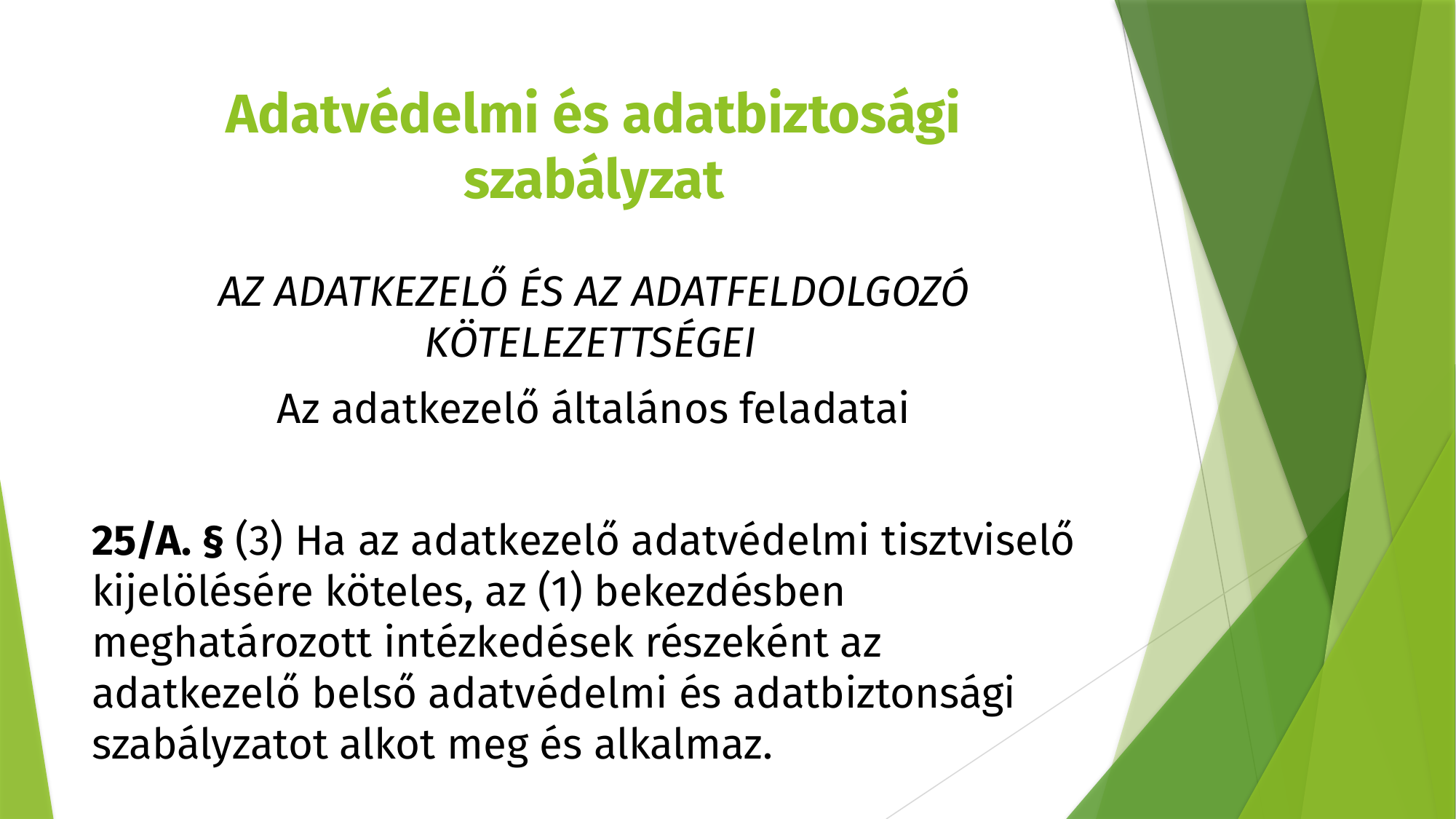

# Adatvédelmi és adatbiztosági szabályzat
AZ ADATKEZELŐ ÉS AZ ADATFELDOLGOZÓ KÖTELEZETTSÉGEI
Az adatkezelő általános feladatai

25/A. § (3) Ha az adatkezelő adatvédelmi tisztviselő kijelölésére köteles, az (1) bekezdésben meghatározott intézkedések részeként az adatkezelő belső adatvédelmi és adatbiztonsági szabályzatot alkot meg és alkalmaz.